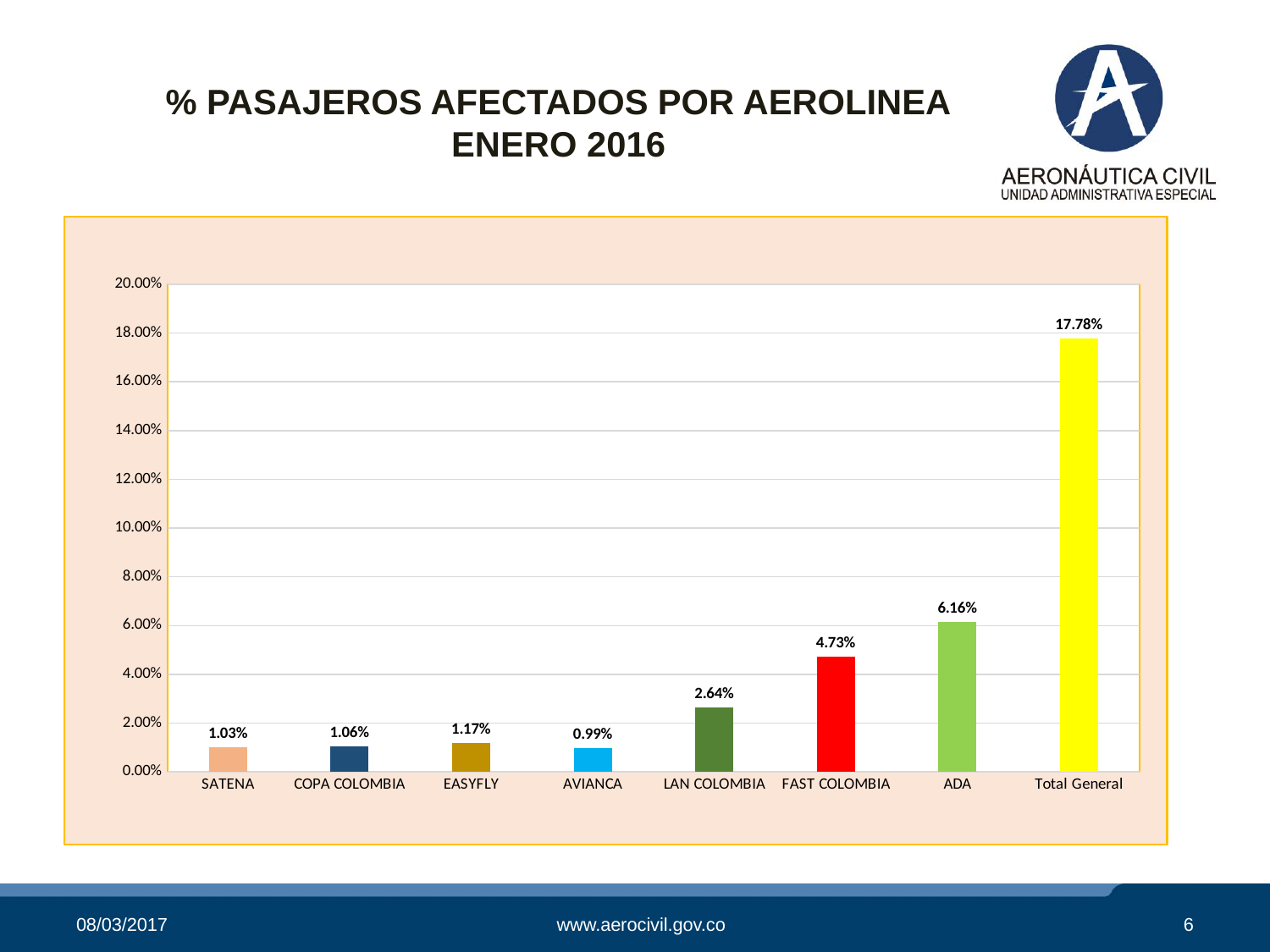

# % PASAJEROS AFECTADOS POR AEROLINEA ENERO 2016

### Chart

| Category | % PAX AFECTADOS POR AEROLINEA |
|---|---|
| SATENA | 0.0103 |
| COPA COLOMBIA | 0.0106 |
| EASYFLY | 0.0117 |
| AVIANCA | 0.0099 |
| LAN COLOMBIA | 0.0264 |
| FAST COLOMBIA | 0.0473 |
| ADA | 0.0616 |
| Total General | 0.1778 |
08/03/2017
www.aerocivil.gov.co
6